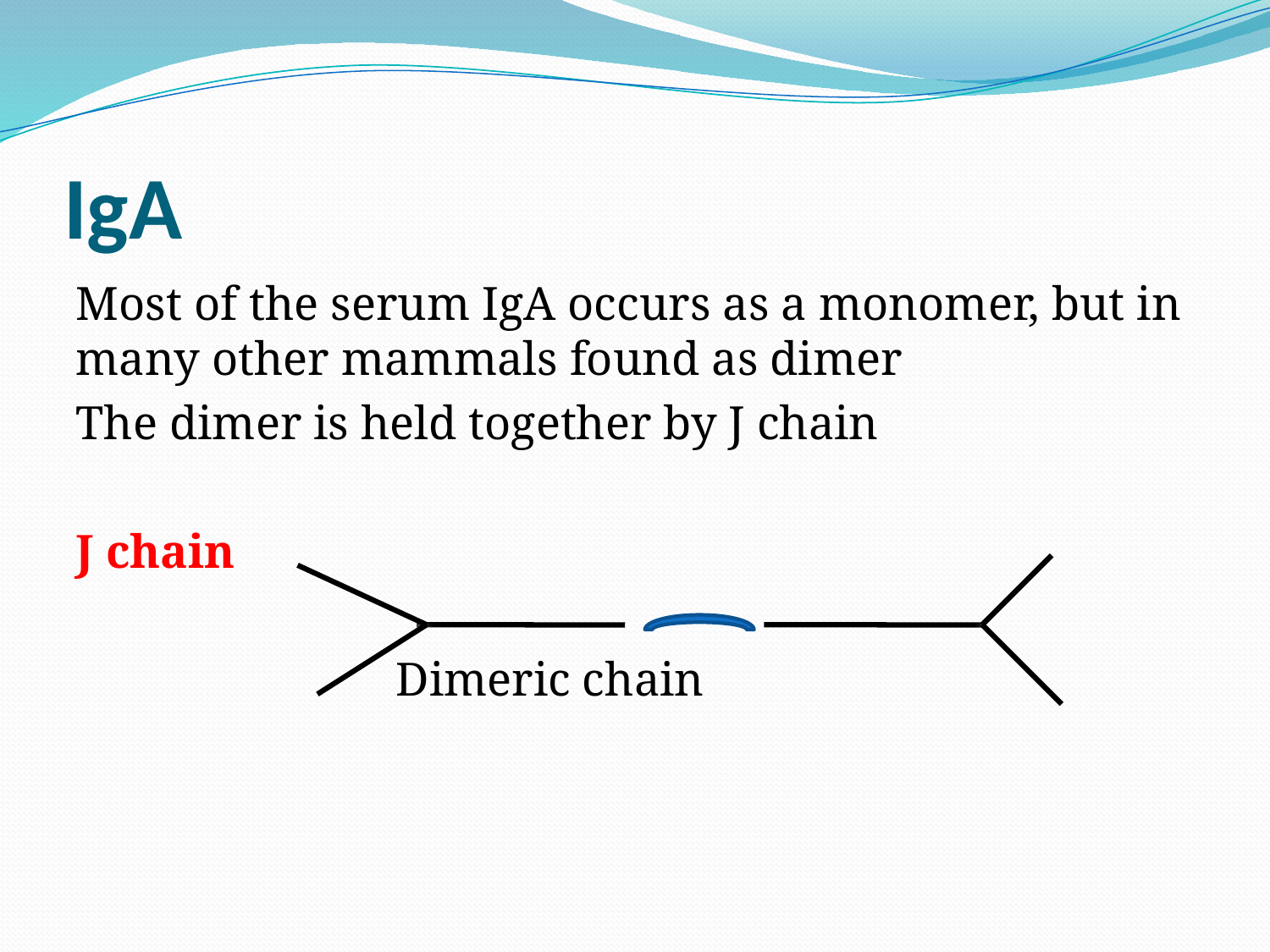

# IgA
Most of the serum IgA occurs as a monomer, but in many other mammals found as dimer
       The dimer is held together by J chain

                                                   J chain

                                         Dimeric chain